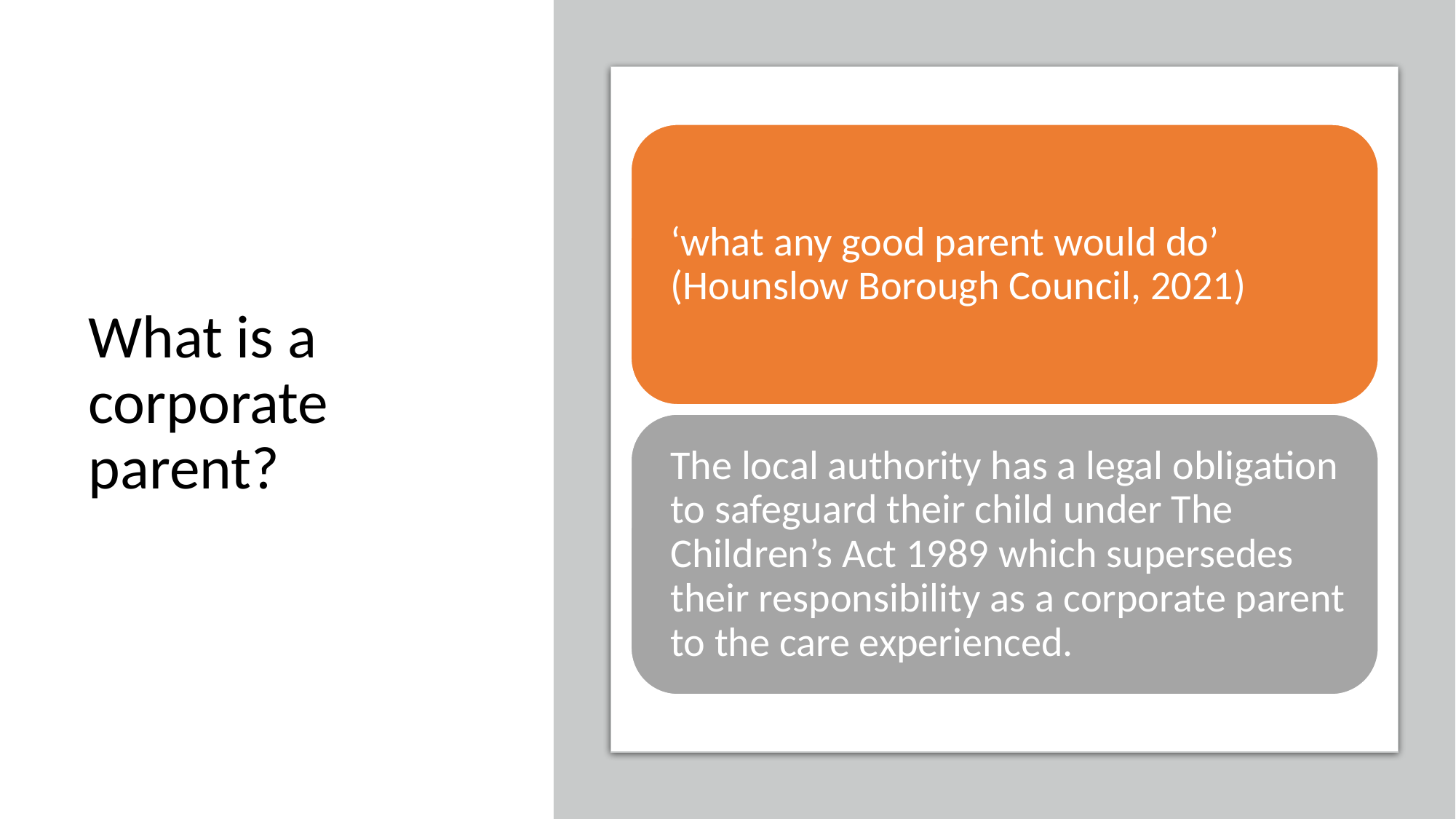

# What is a corporate parent?
‘what any good parent would do’ (Hounslow Borough Council, 2021)
The local authority has a legal obligation to safeguard their child under The Children’s Act 1989 which supersedes their responsibility as a corporate parent to the care experienced.